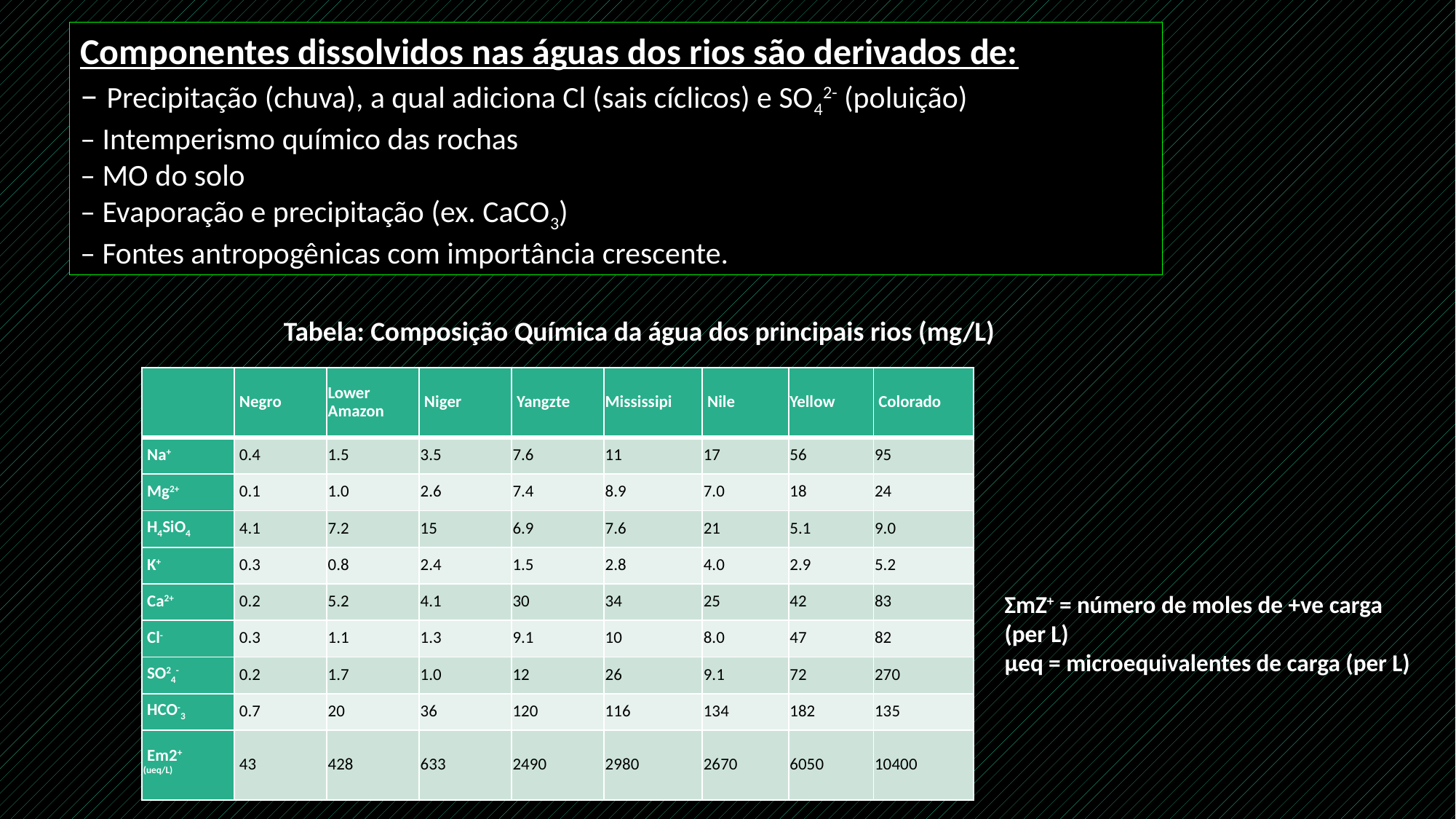

Componentes dissolvidos nas águas dos rios são derivados de:
– Precipitação (chuva), a qual adiciona Cl (sais cíclicos) e SO42- (poluição)
– Intemperismo químico das rochas
– MO do solo
– Evaporação e precipitação (ex. CaCO3)
– Fontes antropogênicas com importância crescente.
Tabela: Composição Química da água dos principais rios (mg/L)
|  | Negro | Lower Amazon | Niger | Yangzte | Mississipi | Nile | Yellow | Colorado |
| --- | --- | --- | --- | --- | --- | --- | --- | --- |
| Na+ | 0.4 | 1.5 | 3.5 | 7.6 | 11 | 17 | 56 | 95 |
| Mg2+ | 0.1 | 1.0 | 2.6 | 7.4 | 8.9 | 7.0 | 18 | 24 |
| H4SiO4 | 4.1 | 7.2 | 15 | 6.9 | 7.6 | 21 | 5.1 | 9.0 |
| K+ | 0.3 | 0.8 | 2.4 | 1.5 | 2.8 | 4.0 | 2.9 | 5.2 |
| Ca2+ | 0.2 | 5.2 | 4.1 | 30 | 34 | 25 | 42 | 83 |
| Cl- | 0.3 | 1.1 | 1.3 | 9.1 | 10 | 8.0 | 47 | 82 |
| SO24- | 0.2 | 1.7 | 1.0 | 12 | 26 | 9.1 | 72 | 270 |
| HCO-3 | 0.7 | 20 | 36 | 120 | 116 | 134 | 182 | 135 |
| Em2+ (ueq/L) | 43 | 428 | 633 | 2490 | 2980 | 2670 | 6050 | 10400 |
ΣmZ+ = número de moles de +ve carga (per L)
µeq = microequivalentes de carga (per L)